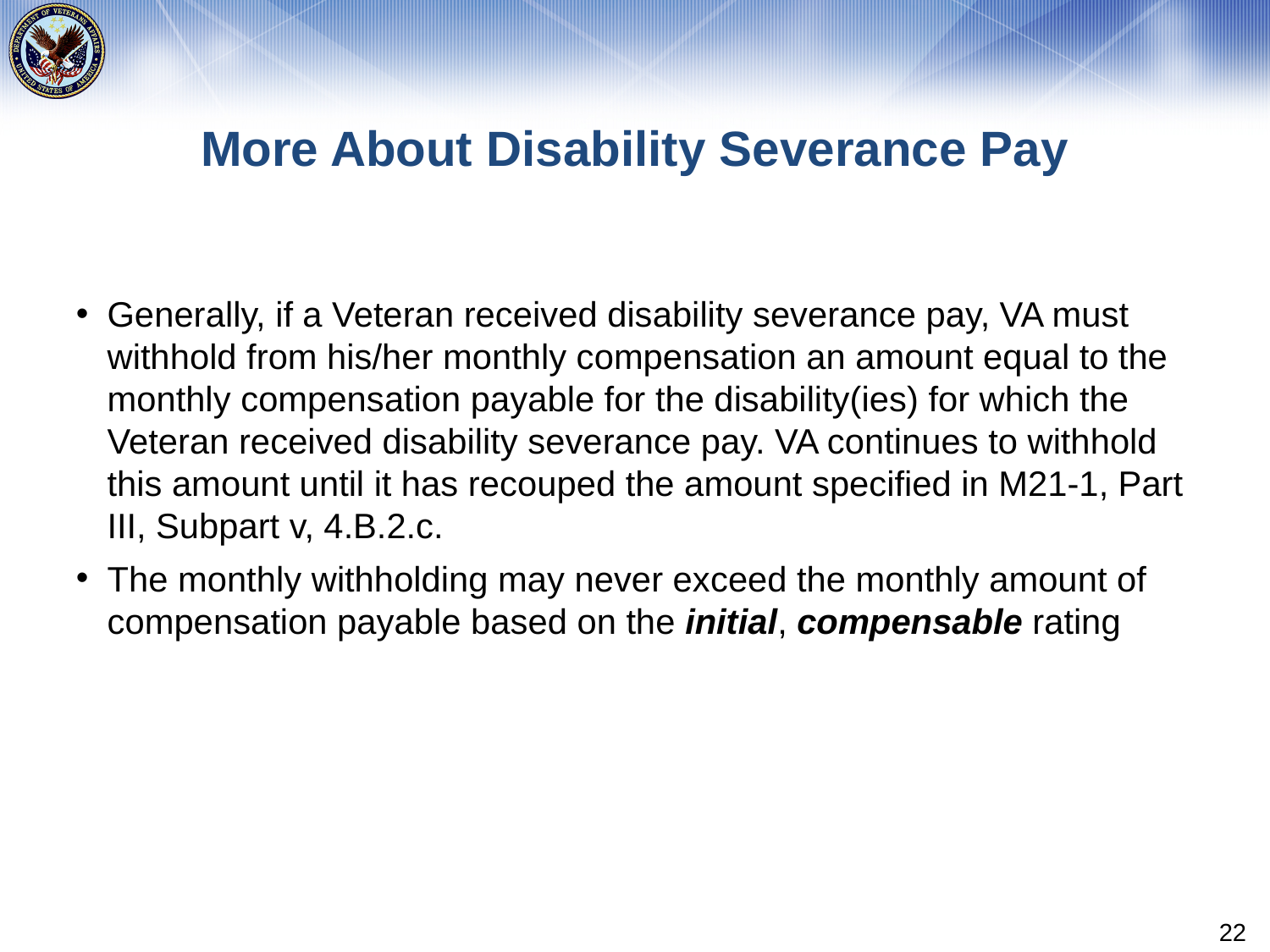

# More About Disability Severance Pay
Generally, if a Veteran received disability severance pay, VA must withhold from his/her monthly compensation an amount equal to the monthly compensation payable for the disability(ies) for which the Veteran received disability severance pay. VA continues to withhold this amount until it has recouped the amount specified in M21-1, Part III, Subpart v, 4.B.2.c.
The monthly withholding may never exceed the monthly amount of compensation payable based on the initial, compensable rating
22